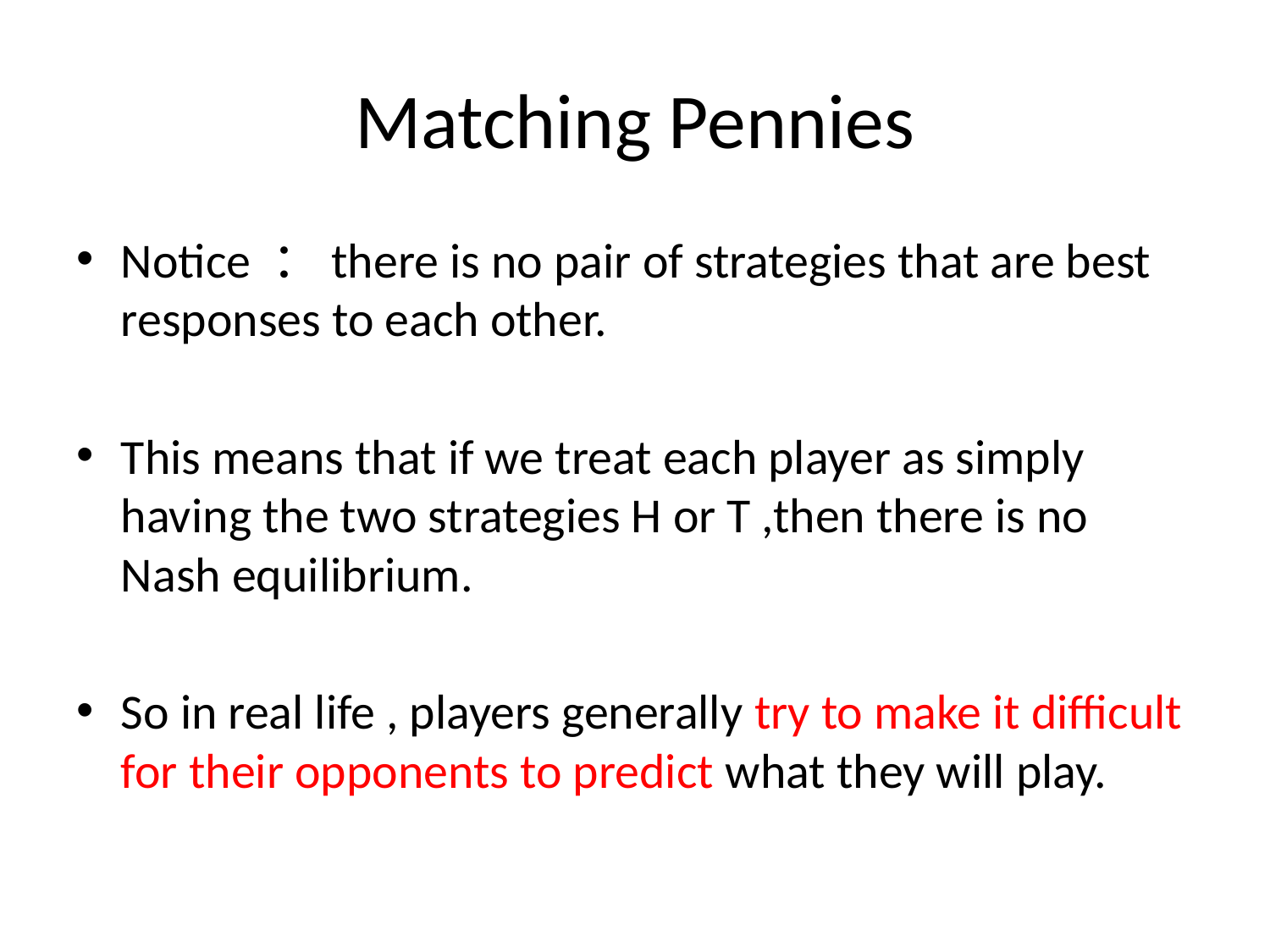

# Matching Pennies
Notice ：there is no pair of strategies that are best responses to each other.

This means that if we treat each player as simply having the two strategies H or T ,then there is no Nash equilibrium.

So in real life , players generally try to make it difficult for their opponents to predict what they will play.